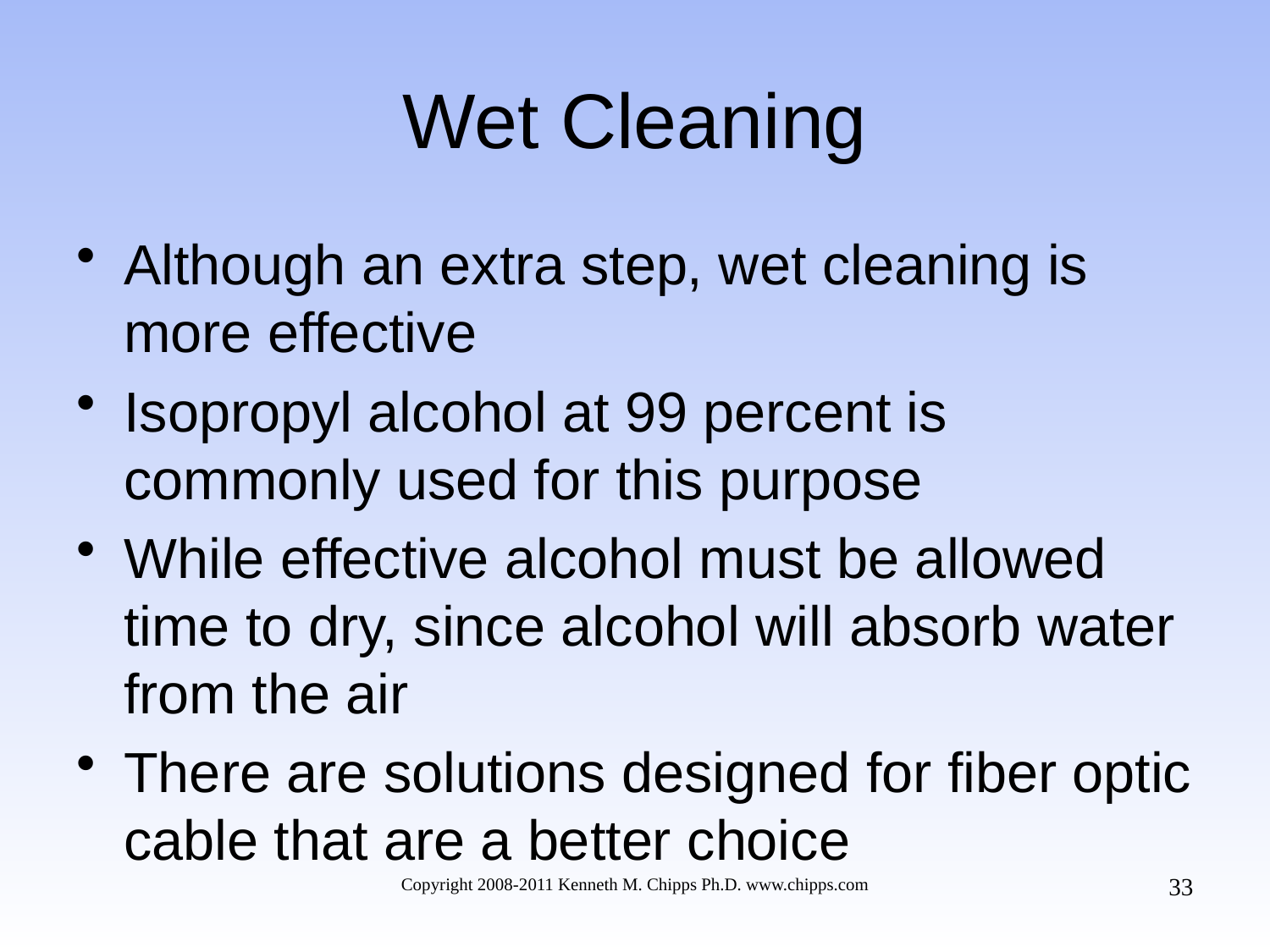

# Wet Cleaning
Although an extra step, wet cleaning is more effective
Isopropyl alcohol at 99 percent is commonly used for this purpose
While effective alcohol must be allowed time to dry, since alcohol will absorb water from the air
There are solutions designed for fiber optic cable that are a better choice
33
Copyright 2008-2011 Kenneth M. Chipps Ph.D. www.chipps.com